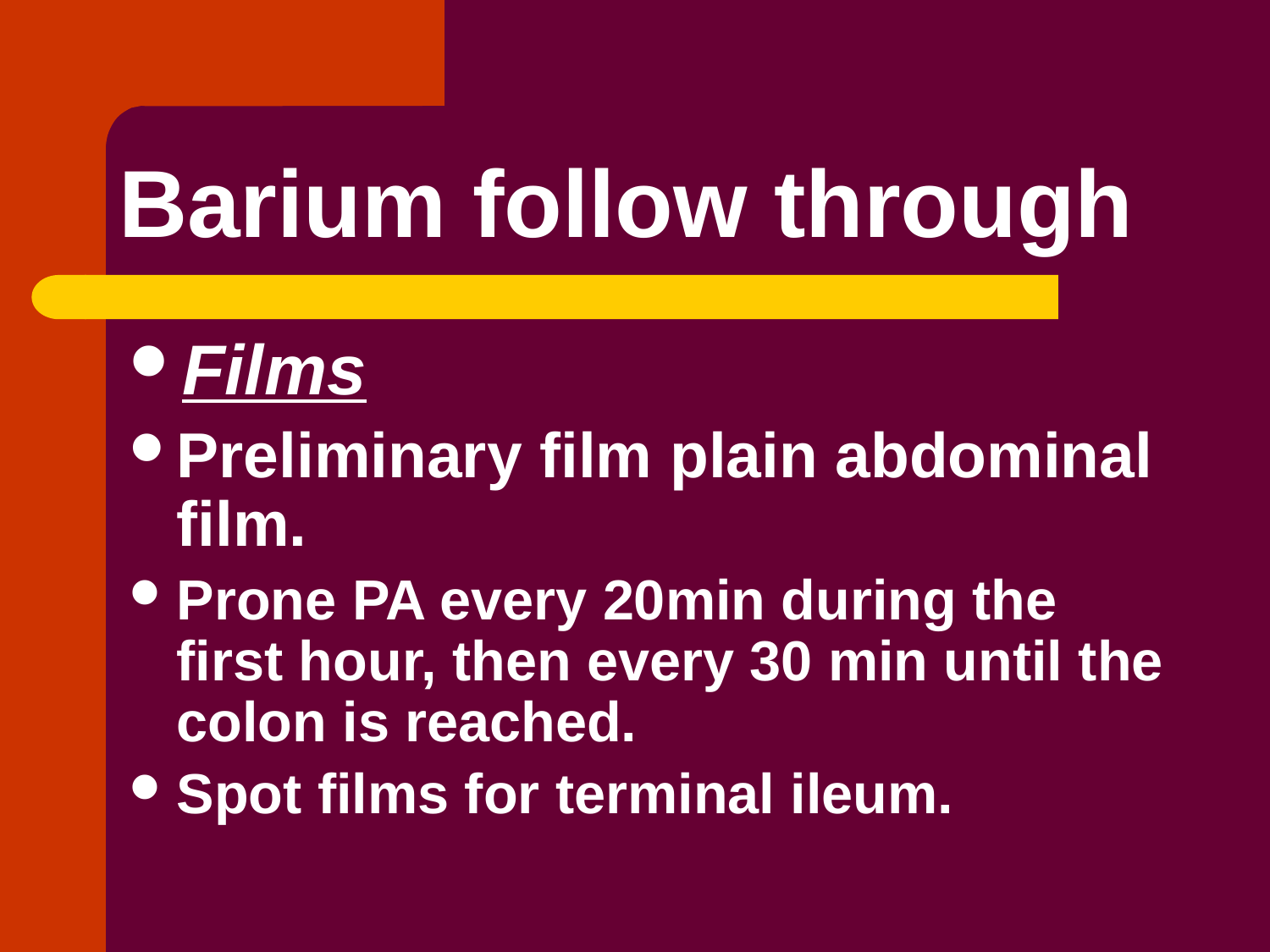

# Barium follow through
Films
Preliminary film plain abdominal film.
Prone PA every 20min during the first hour, then every 30 min until the colon is reached.
Spot films for terminal ileum.